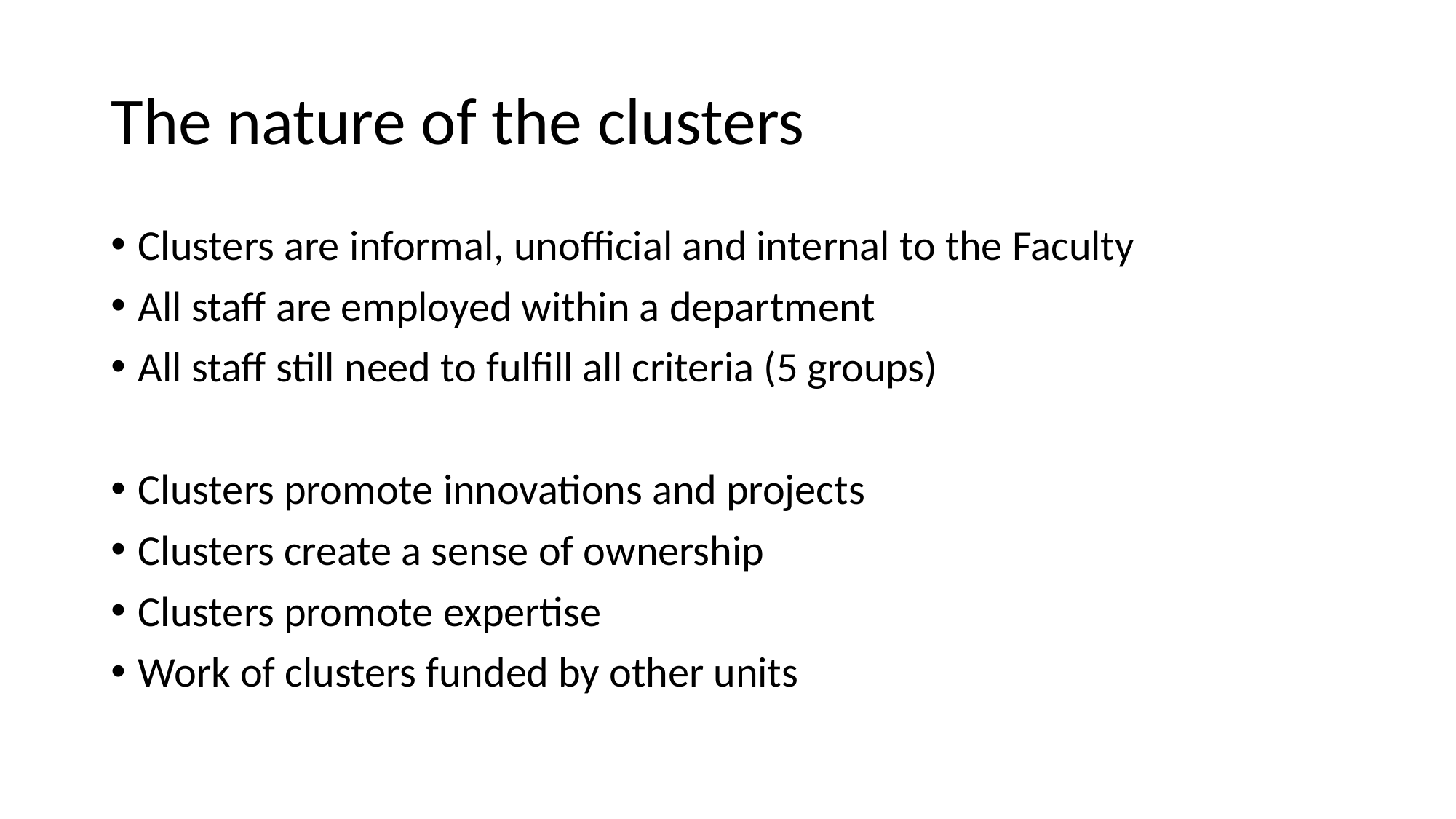

# The nature of the clusters
Clusters are informal, unofficial and internal to the Faculty
All staff are employed within a department
All staff still need to fulfill all criteria (5 groups)

Clusters promote innovations and projects
Clusters create a sense of ownership
Clusters promote expertise
Work of clusters funded by other units